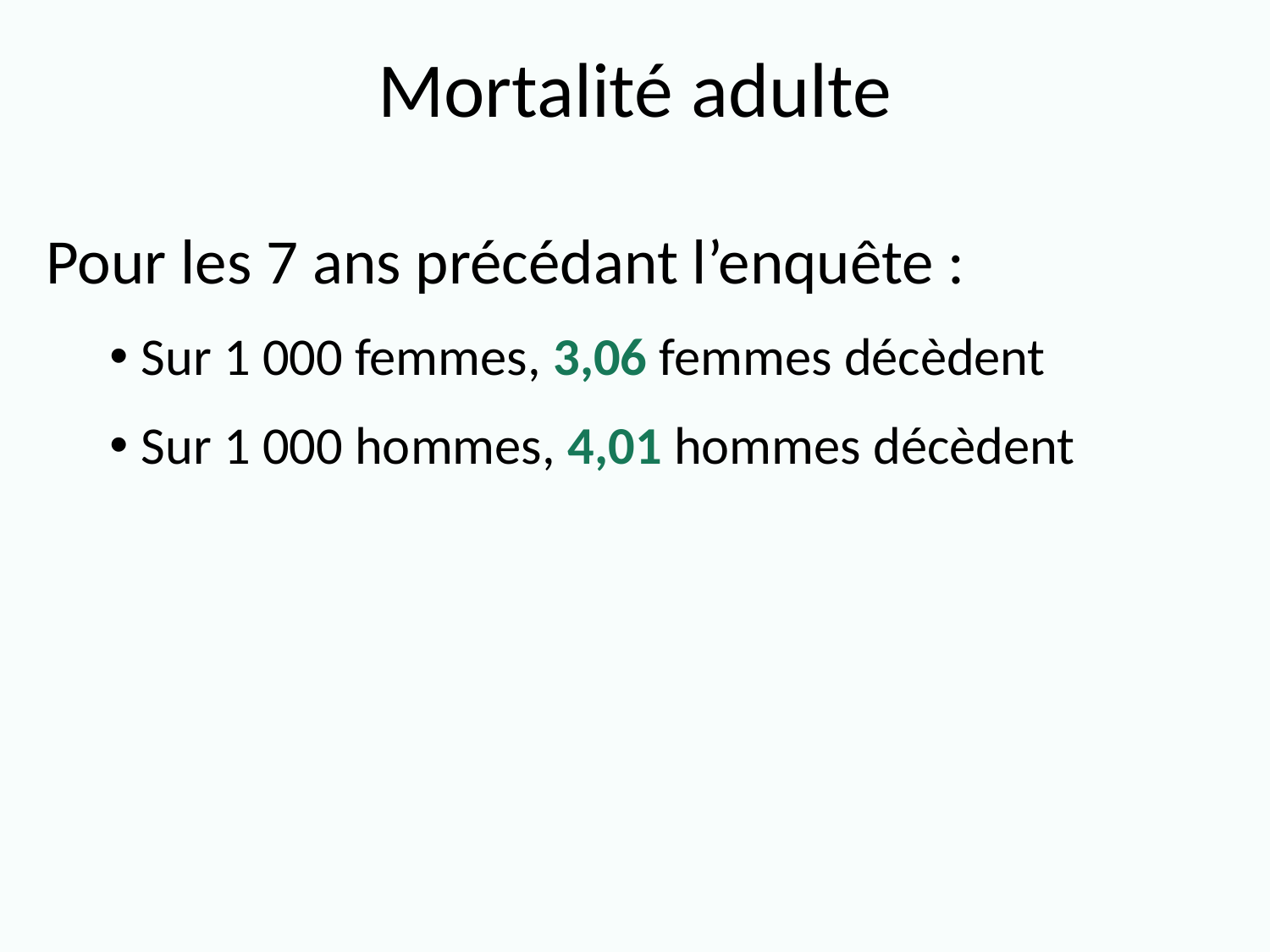

# Mortalité adulte
Pour les 7 ans précédant l’enquête :
Sur 1 000 femmes, 3,06 femmes décèdent
Sur 1 000 hommes, 4,01 hommes décèdent